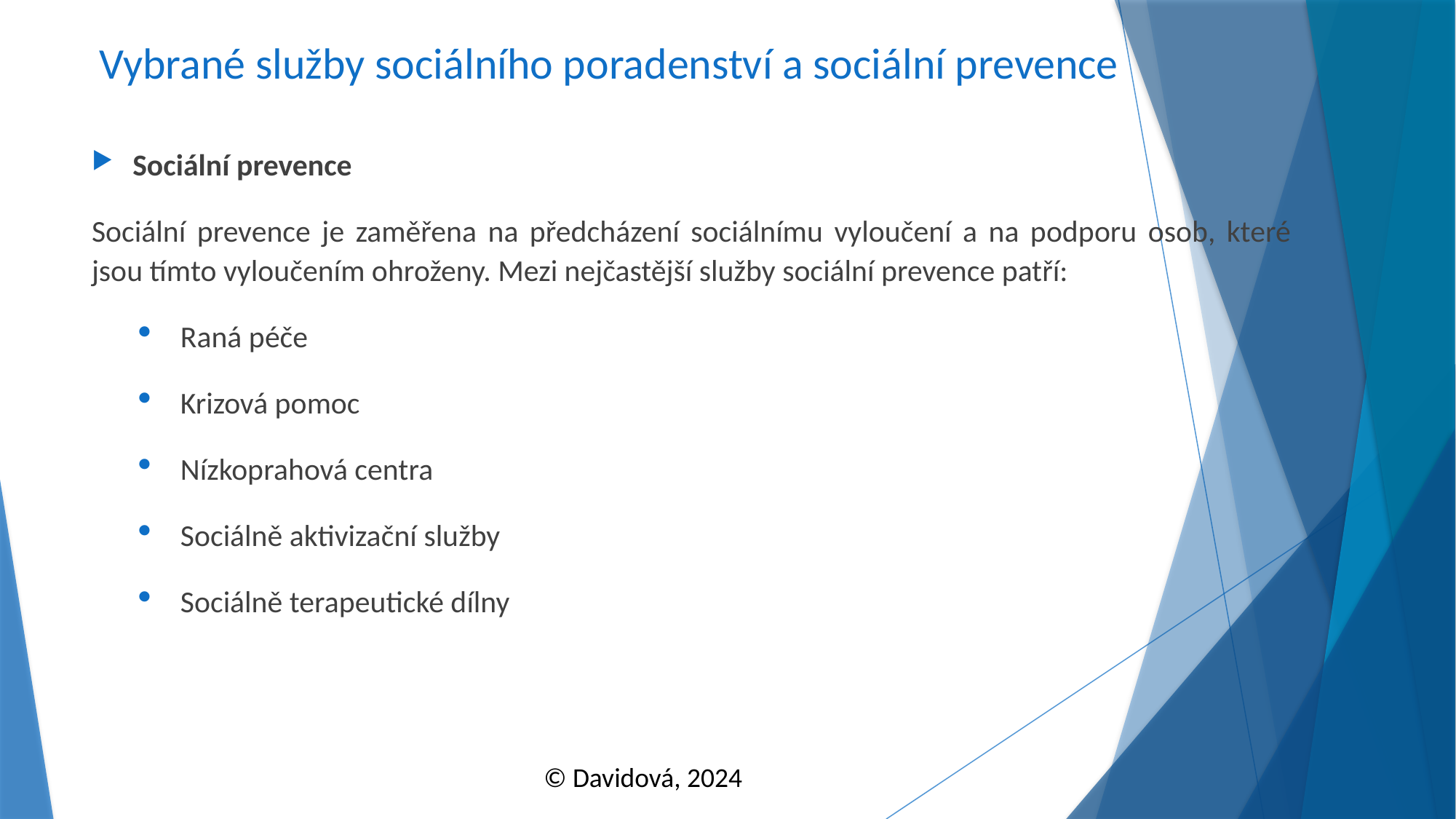

# Vybrané služby sociálního poradenství a sociální prevence
Sociální prevence
Sociální prevence je zaměřena na předcházení sociálnímu vyloučení a na podporu osob, které jsou tímto vyloučením ohroženy. Mezi nejčastější služby sociální prevence patří:
Raná péče
Krizová pomoc
Nízkoprahová centra
Sociálně aktivizační služby
Sociálně terapeutické dílny
© Davidová, 2024